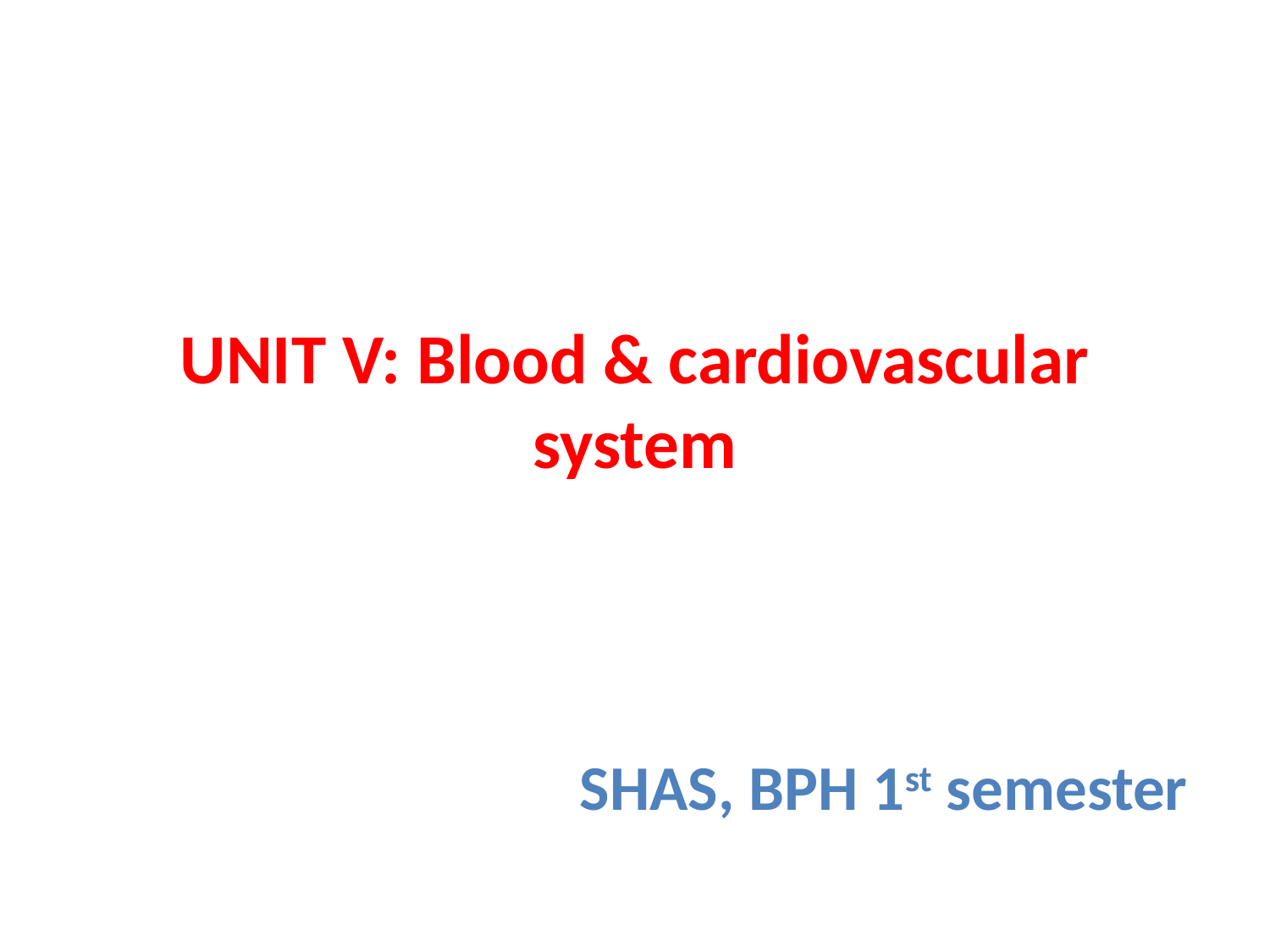

# UNIT V: Blood & cardiovascular system
SHAS, BPH 1st semester